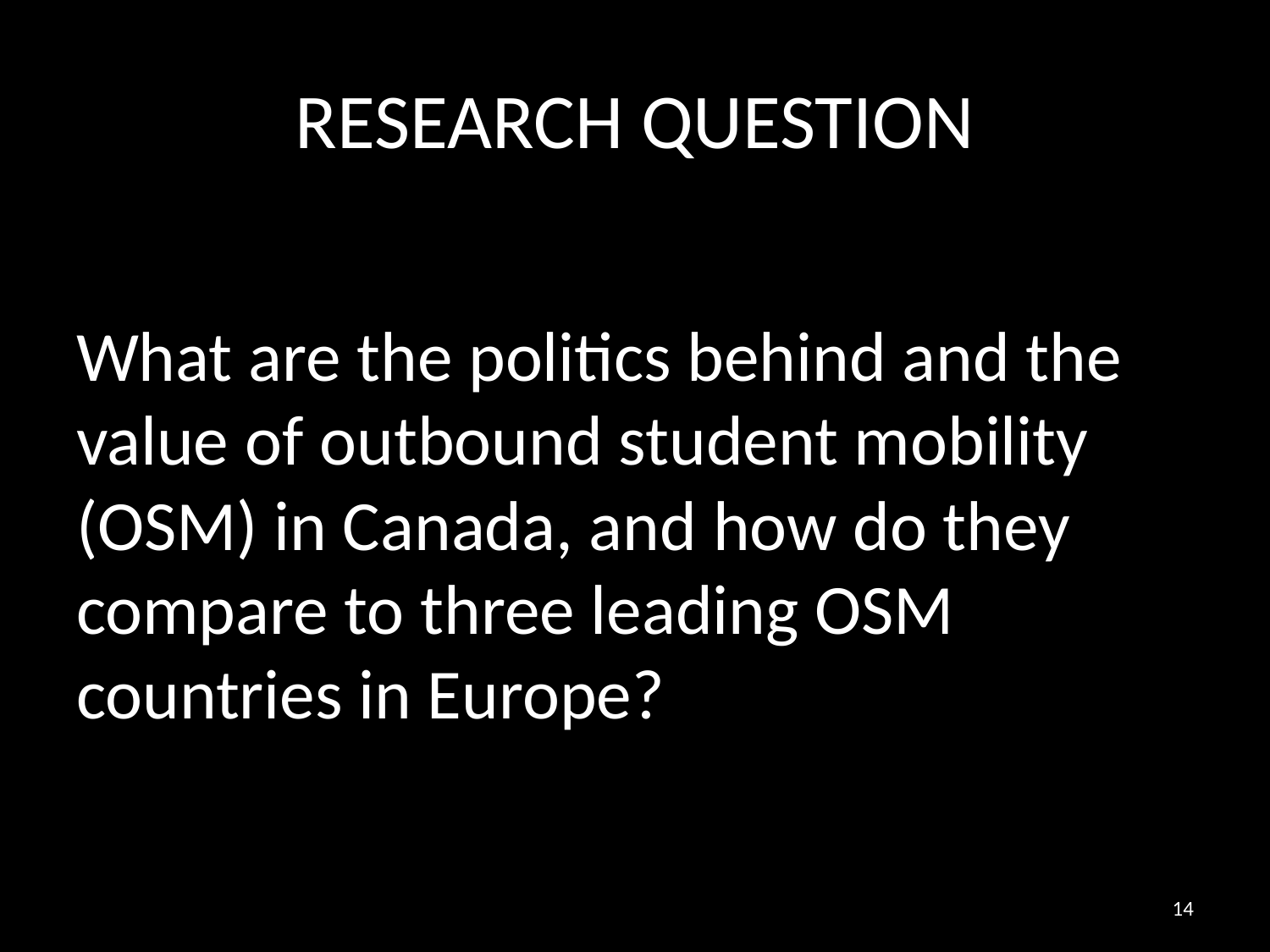

# RESEARCH QUESTION

What are the politics behind and the value of outbound student mobility (OSM) in Canada, and how do they compare to three leading OSM countries in Europe?
14